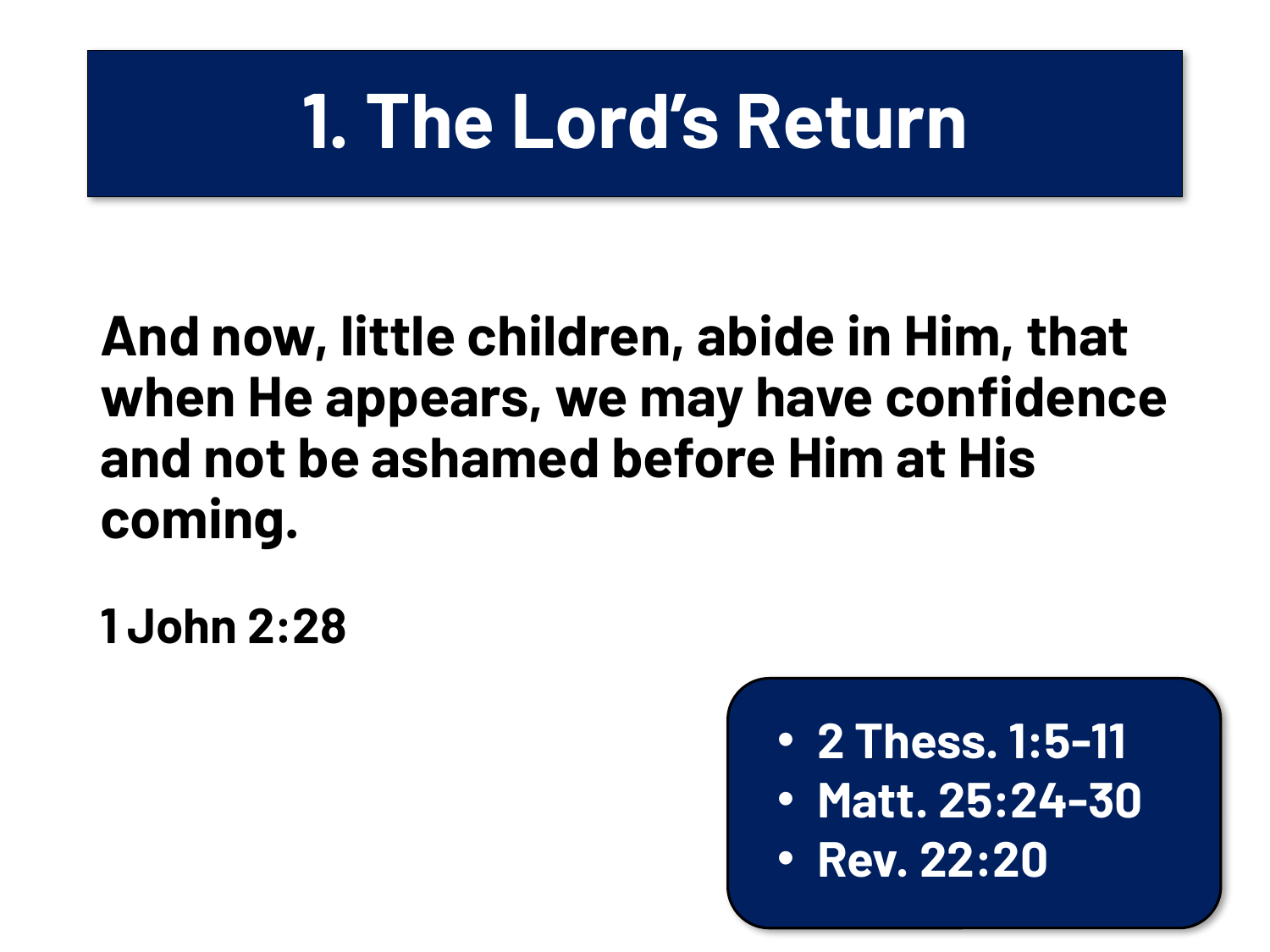

# 1. The Lord’s Return
And now, little children, abide in Him, that when He appears, we may have confidence and not be ashamed before Him at His coming.

1 John 2:28

2 Thess. 1:5-11
Matt. 25:24-30
Rev. 22:20